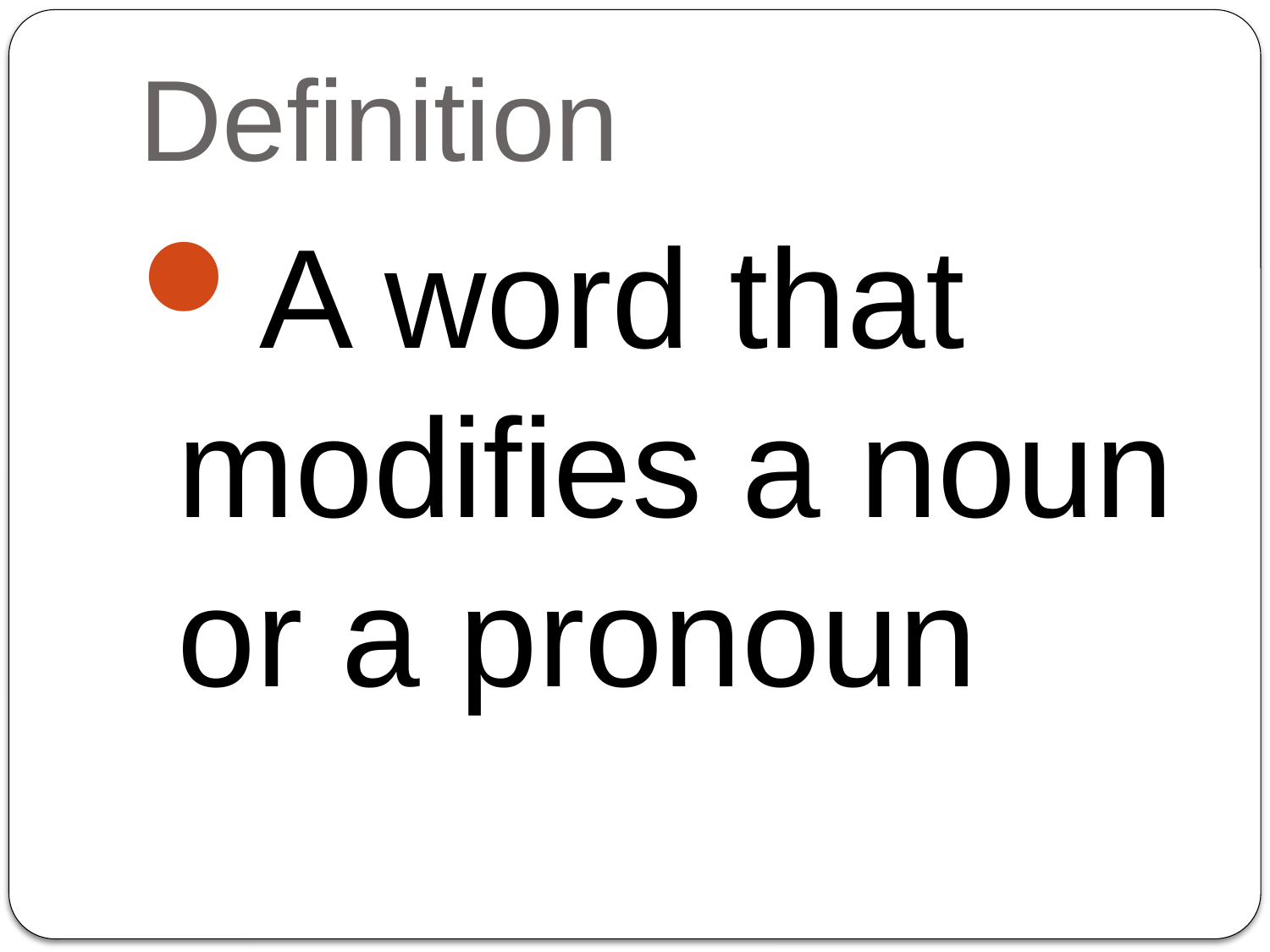

# Definition
A word that modifies a noun or a pronoun